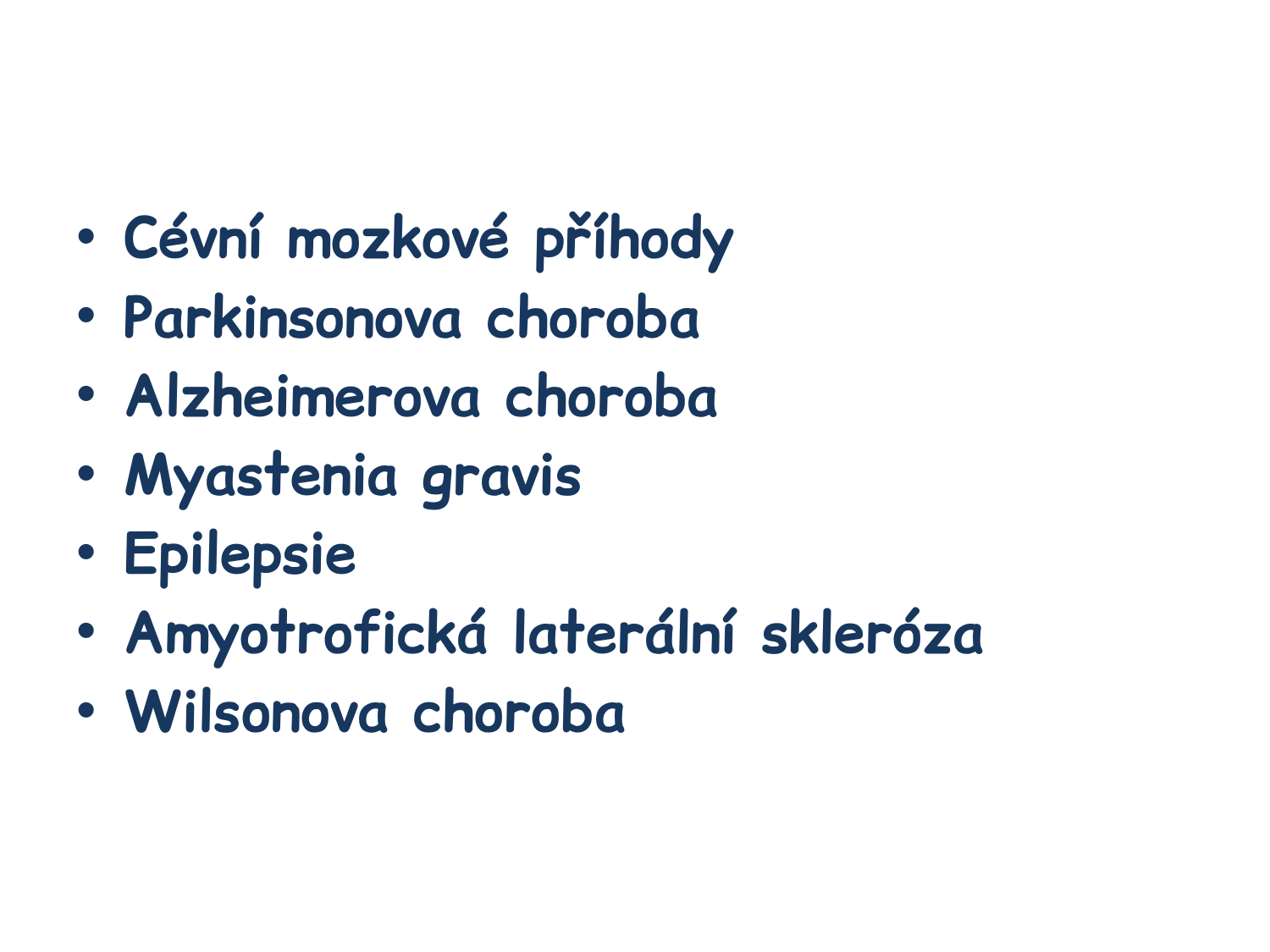

#

Cévní mozkové příhody
Parkinsonova choroba
Alzheimerova choroba
Myastenia gravis
Epilepsie
Amyotrofická laterální skleróza
Wilsonova choroba